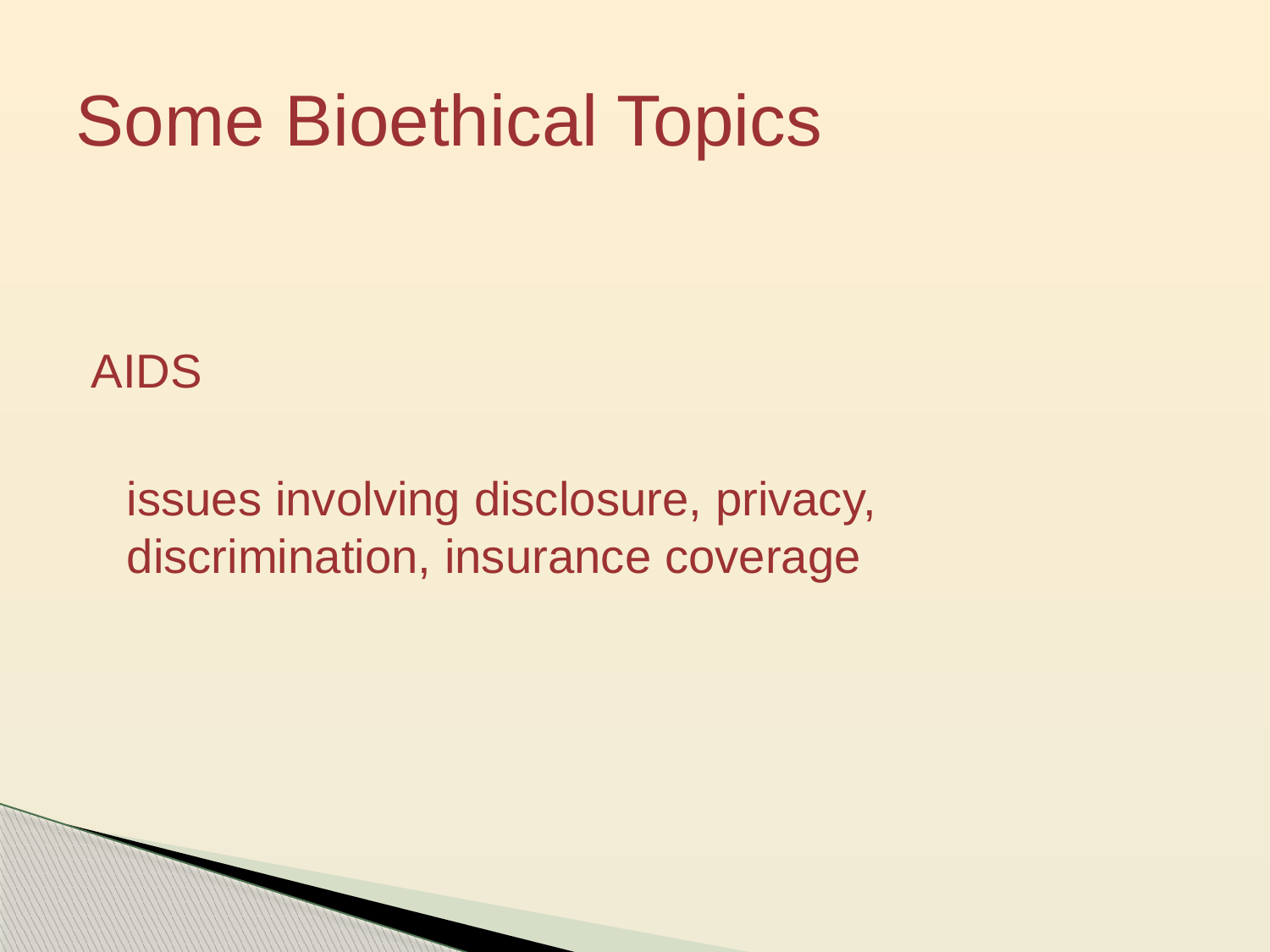

# Some Bioethical Topics

AIDS

	issues involving disclosure, privacy, discrimination, insurance coverage